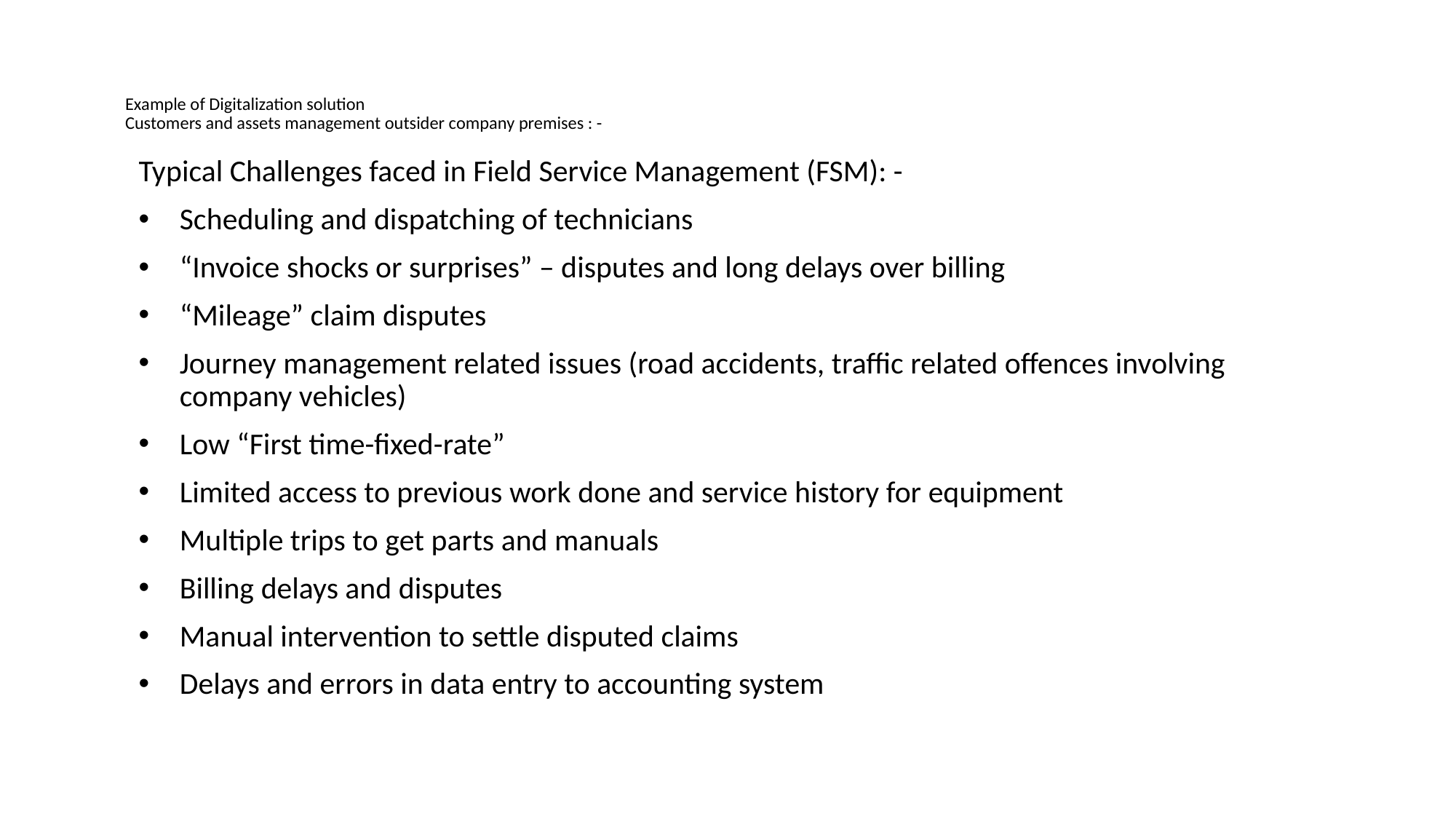

# Example of Digitalization solution Customers and assets management outsider company premises : -
Typical Challenges faced in Field Service Management (FSM): -
Scheduling and dispatching of technicians
“Invoice shocks or surprises” – disputes and long delays over billing
“Mileage” claim disputes
Journey management related issues (road accidents, traffic related offences involving company vehicles)
Low “First time-fixed-rate”
Limited access to previous work done and service history for equipment
Multiple trips to get parts and manuals
Billing delays and disputes
Manual intervention to settle disputed claims
Delays and errors in data entry to accounting system